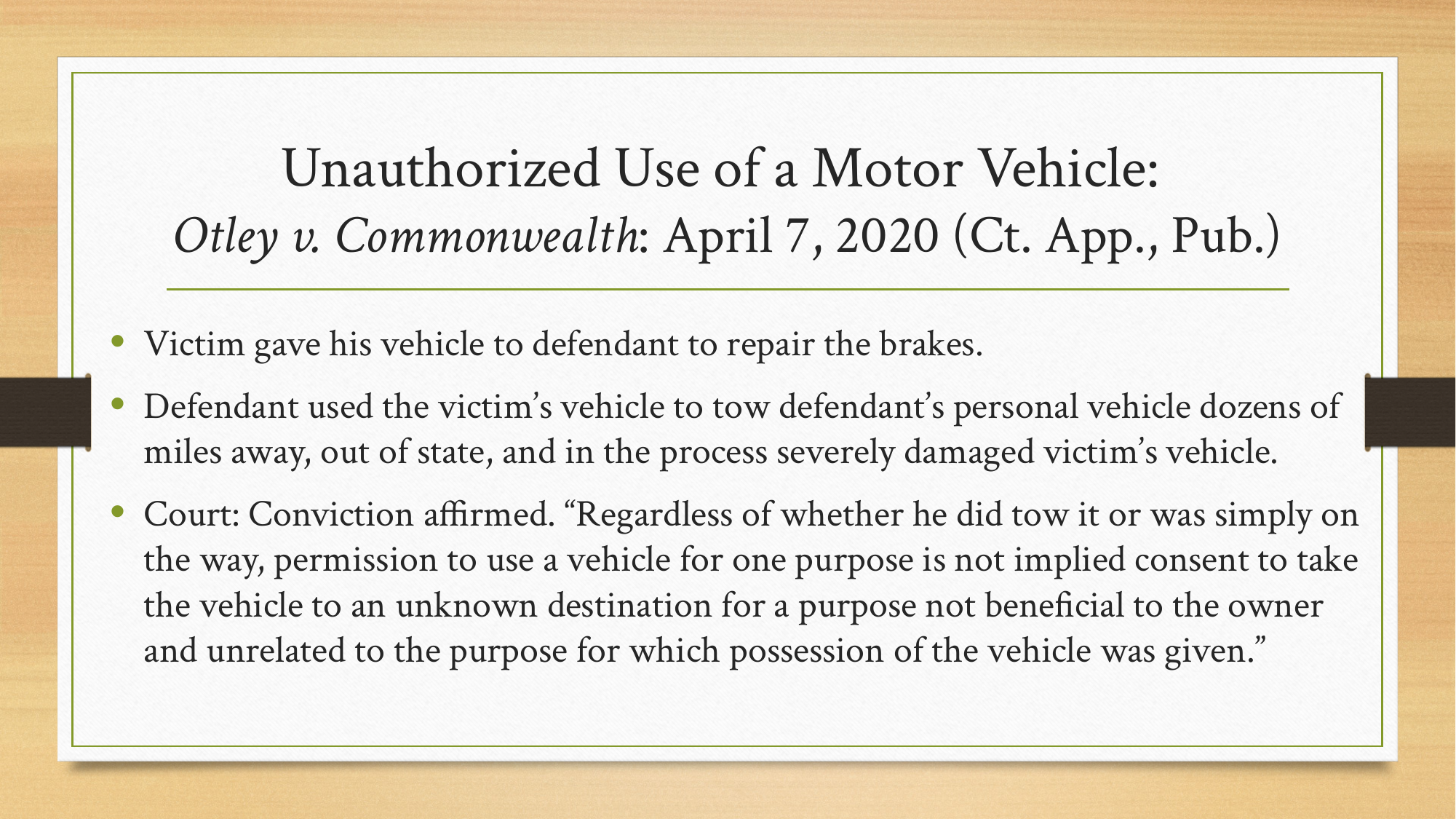

# Unauthorized Use of a Motor Vehicle: Otley v. Commonwealth: April 7, 2020 (Ct. App., Pub.)
Victim gave his vehicle to defendant to repair the brakes.
Defendant used the victim’s vehicle to tow defendant’s personal vehicle dozens of miles away, out of state, and in the process severely damaged victim’s vehicle.
Court: Conviction affirmed. “Regardless of whether he did tow it or was simply on the way, permission to use a vehicle for one purpose is not implied consent to take the vehicle to an unknown destination for a purpose not beneficial to the owner and unrelated to the purpose for which possession of the vehicle was given.”